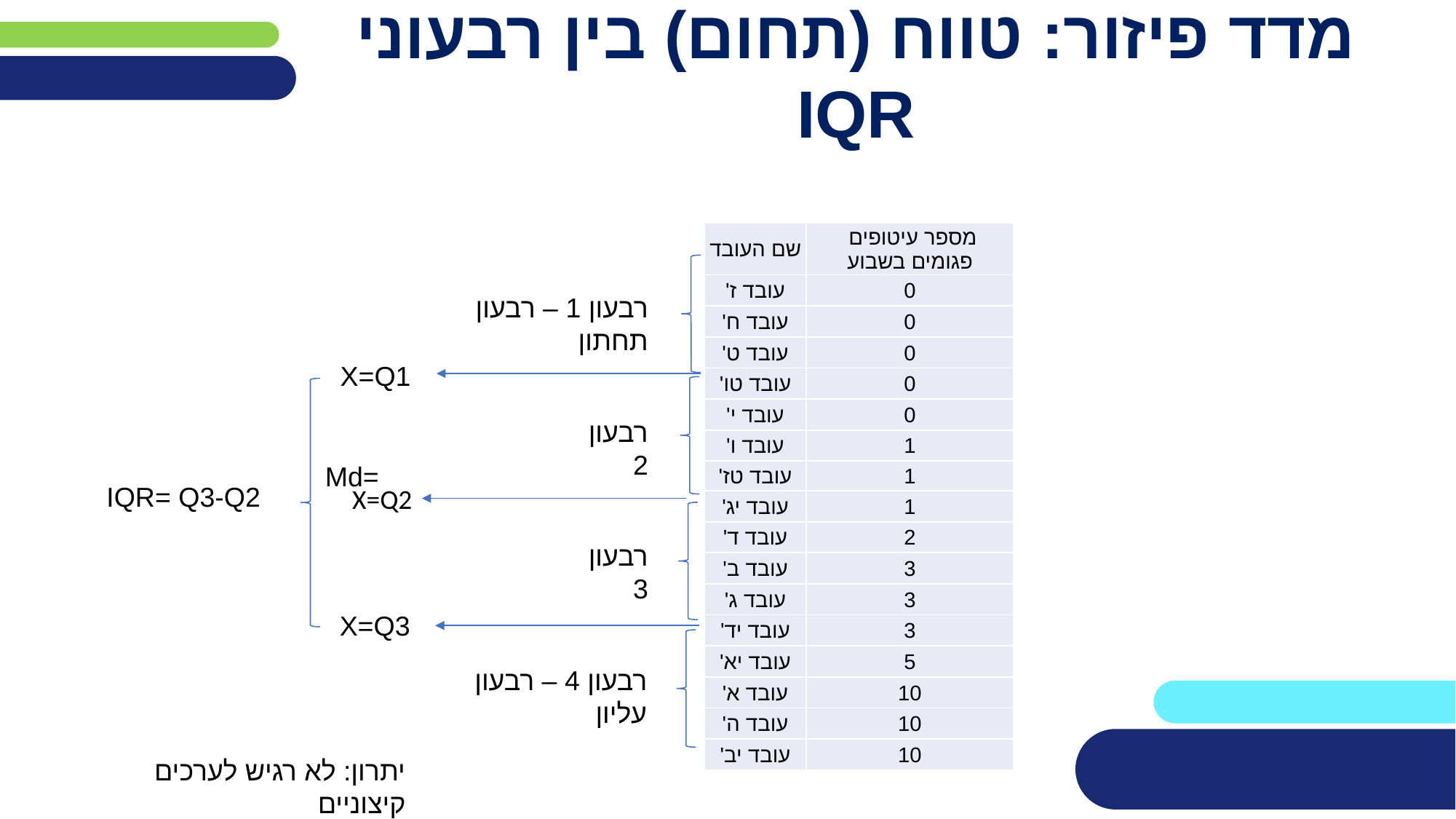

# מדד פיזור: טווח (תחום) בין רבעוני IQR
| שם העובד | מספר עיטופים פגומים בשבוע |
| --- | --- |
| עובד ז' | 0 |
| עובד ח' | 0 |
| עובד ט' | 0 |
| עובד טו' | 0 |
| עובד י' | 0 |
| עובד ו' | 1 |
| עובד טז' | 1 |
| עובד יג' | 1 |
| עובד ד' | 2 |
| עובד ב' | 3 |
| עובד ג' | 3 |
| עובד יד' | 3 |
| עובד יא' | 5 |
| עובד א' | 10 |
| עובד ה' | 10 |
| עובד יב' | 10 |

רבעון 1 – רבעון תחתון
X=Q1

רבעון 2
Md=
IQR= Q3-Q2
X=Q2

רבעון 3
X=Q3

רבעון 4 – רבעון עליון
יתרון: לא רגיש לערכים קיצוניים